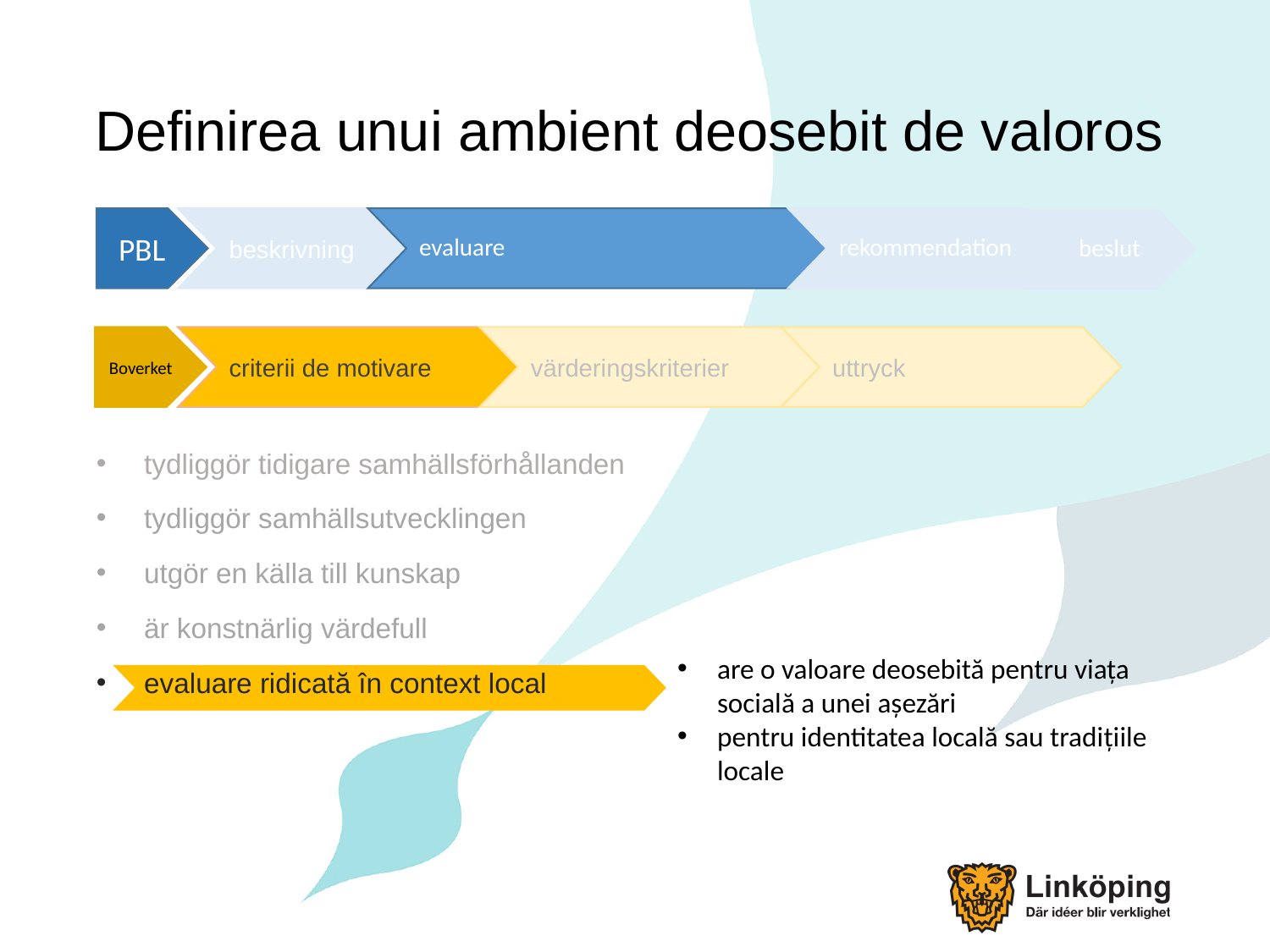

# Definirea unui ambient deosebit de valoros
PBL
beskrivning
evaluare
rekommendation
beslut
Boverket
criterii de motivare
värderingskriterier
uttryck

are o valoare deosebită pentru viața socială a unei așezări
pentru identitatea locală sau tradițiile locale

tydliggör tidigare samhällsförhållanden
tydliggör samhällsutvecklingen
utgör en källa till kunskap
är konstnärlig värdefull
evaluare ridicată în context local